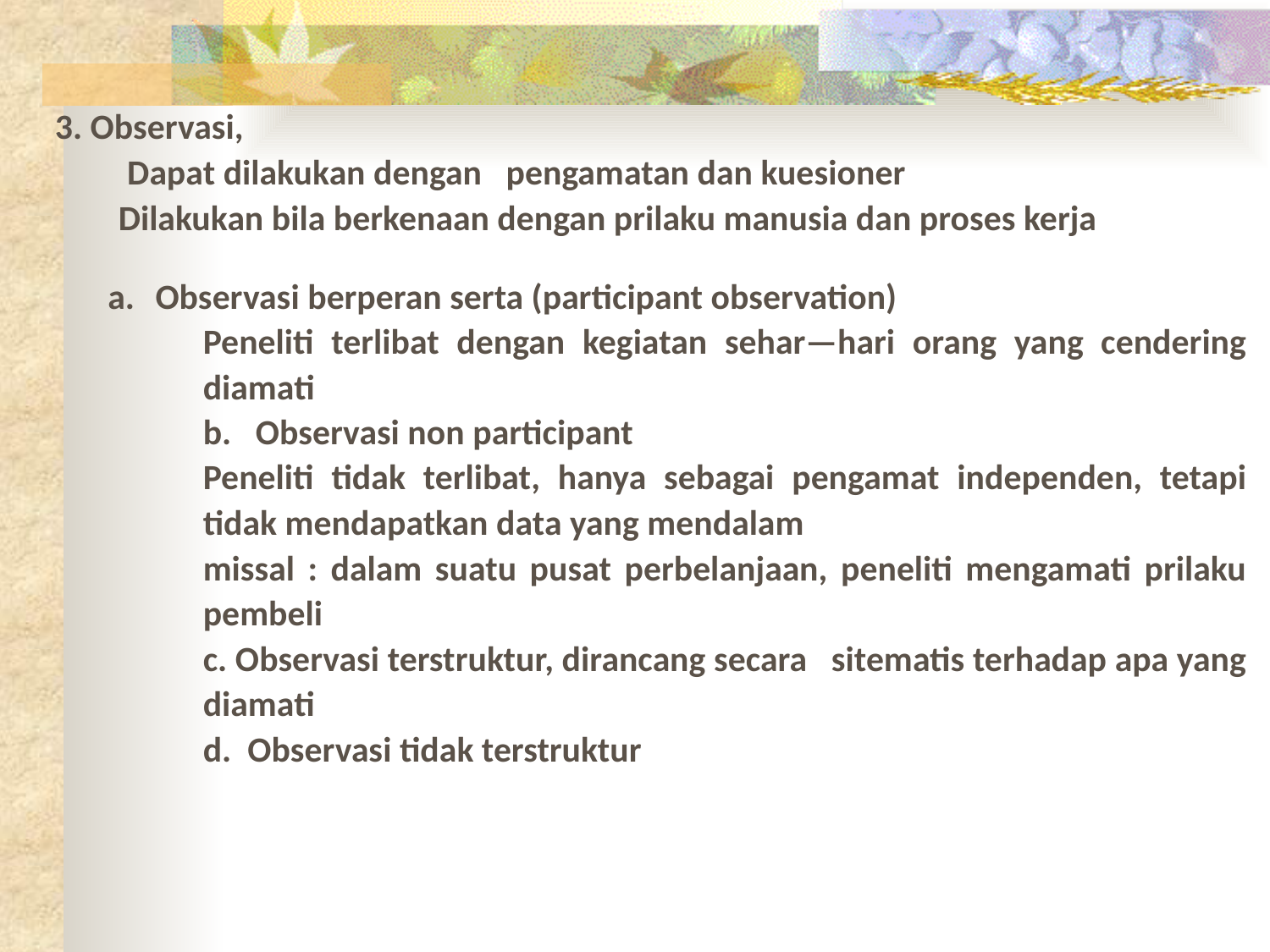

3. Observasi,
         Dapat dilakukan dengan   pengamatan dan kuesioner
Dilakukan bila berkenaan dengan prilaku manusia dan proses kerja
Observasi berperan serta (participant observation)
Peneliti terlibat dengan kegiatan sehar—hari orang yang cendering diamati
b.   Observasi non participant
Peneliti tidak terlibat, hanya sebagai pengamat independen, tetapi tidak mendapatkan data yang mendalam
missal : dalam suatu pusat perbelanjaan, peneliti mengamati prilaku pembeli
c. Observasi terstruktur, dirancang secara   sitematis terhadap apa yang diamati
d.  Observasi tidak terstruktur